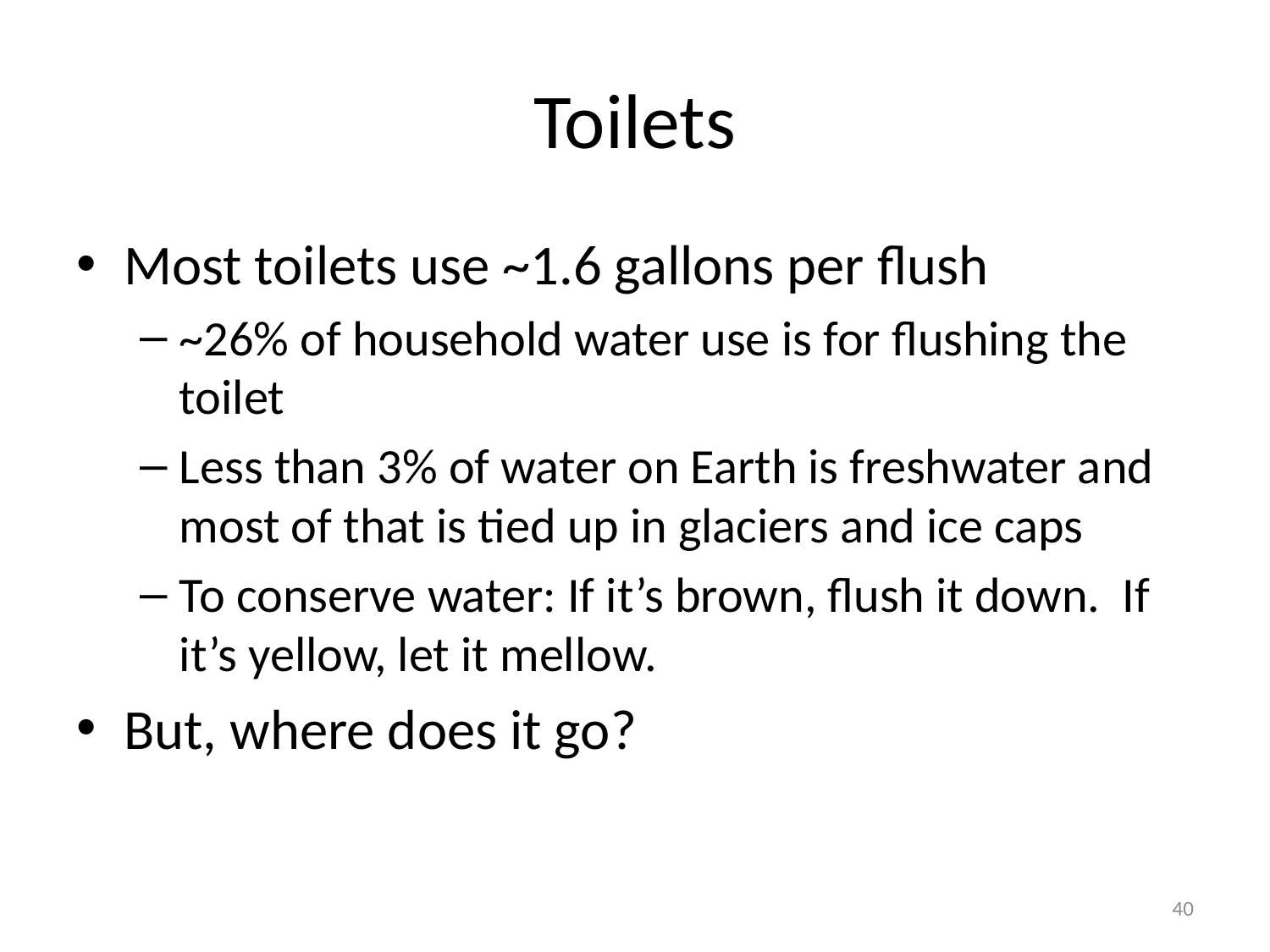

# Toilets
Most toilets use ~1.6 gallons per flush
~26% of household water use is for flushing the toilet
Less than 3% of water on Earth is freshwater and most of that is tied up in glaciers and ice caps
To conserve water: If it’s brown, flush it down.  If it’s yellow, let it mellow.
But, where does it go?
40